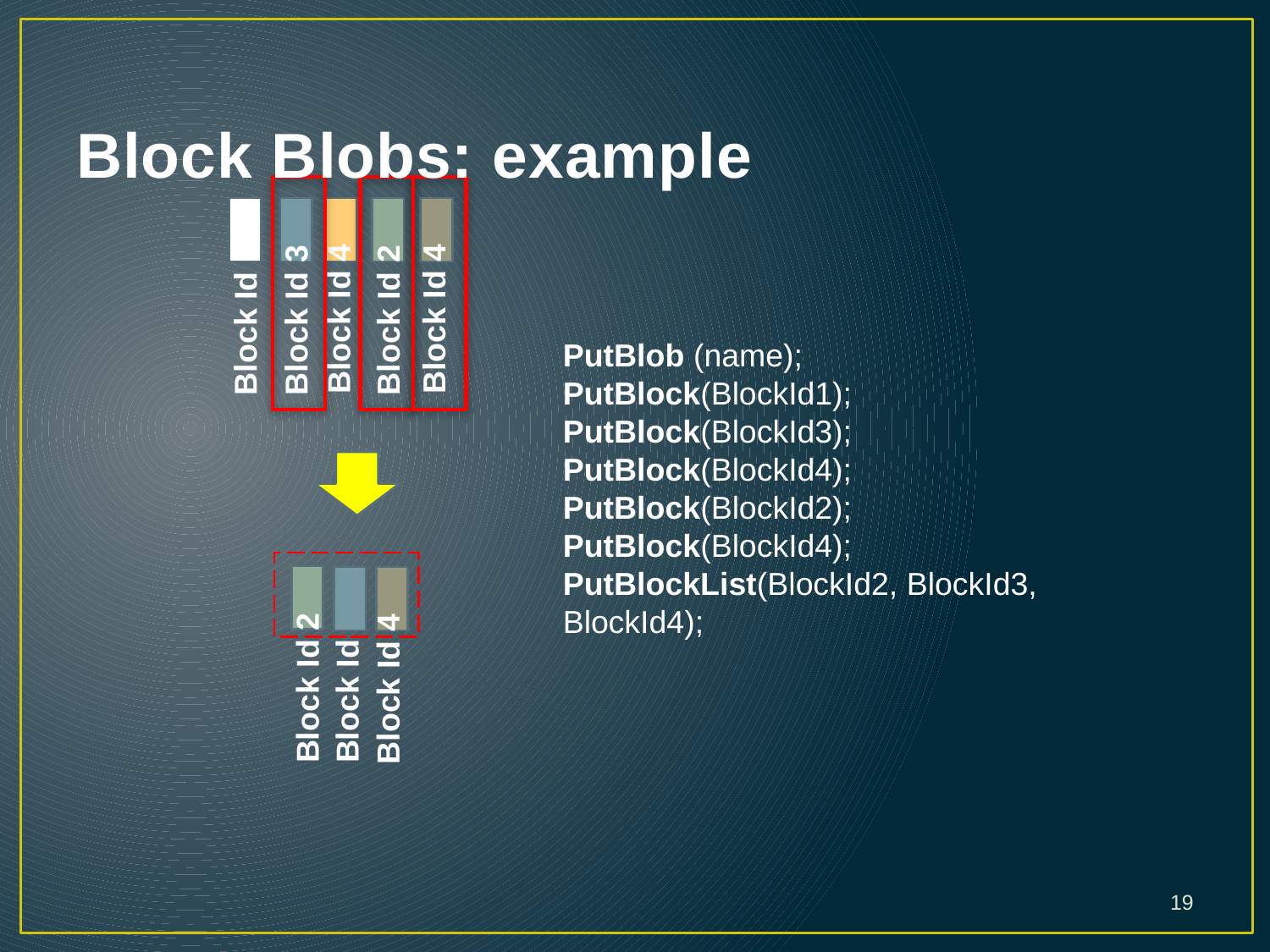

# Block Blobs: example

Block Id 1

Block Id 3

Block Id 4

Block Id 2

Block Id 4
PutBlob (name);
PutBlock(BlockId1);
PutBlock(BlockId3);
PutBlock(BlockId4);
PutBlock(BlockId2);
PutBlock(BlockId4);
PutBlockList(BlockId2, BlockId3, BlockId4);

Block Id 2
Block Id 3
Block Id 4
19